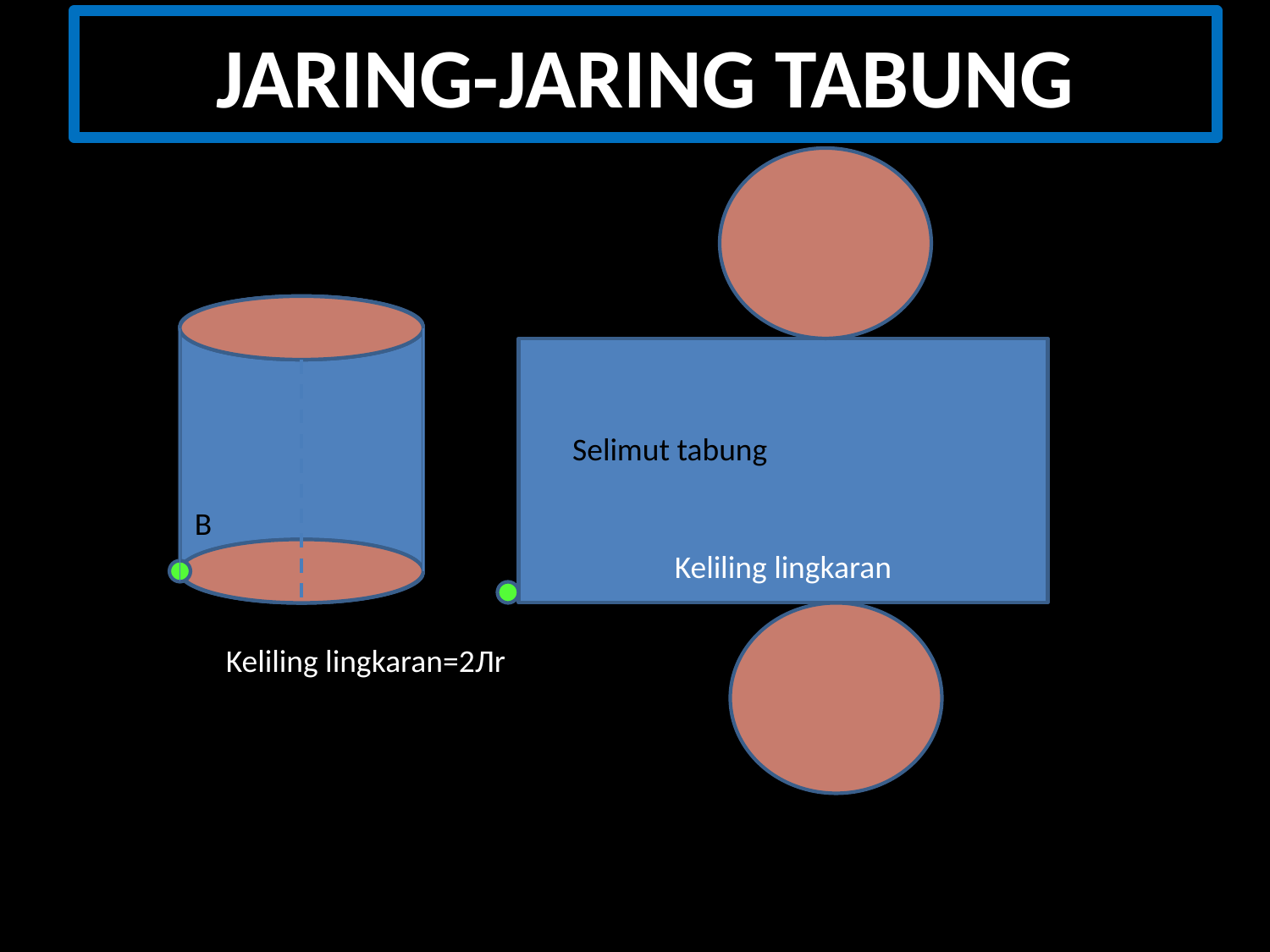

JARING-JARING TABUNG

Keliling lingkaran
Selimut tabung
B

A

Keliling lingkaran=2Лr